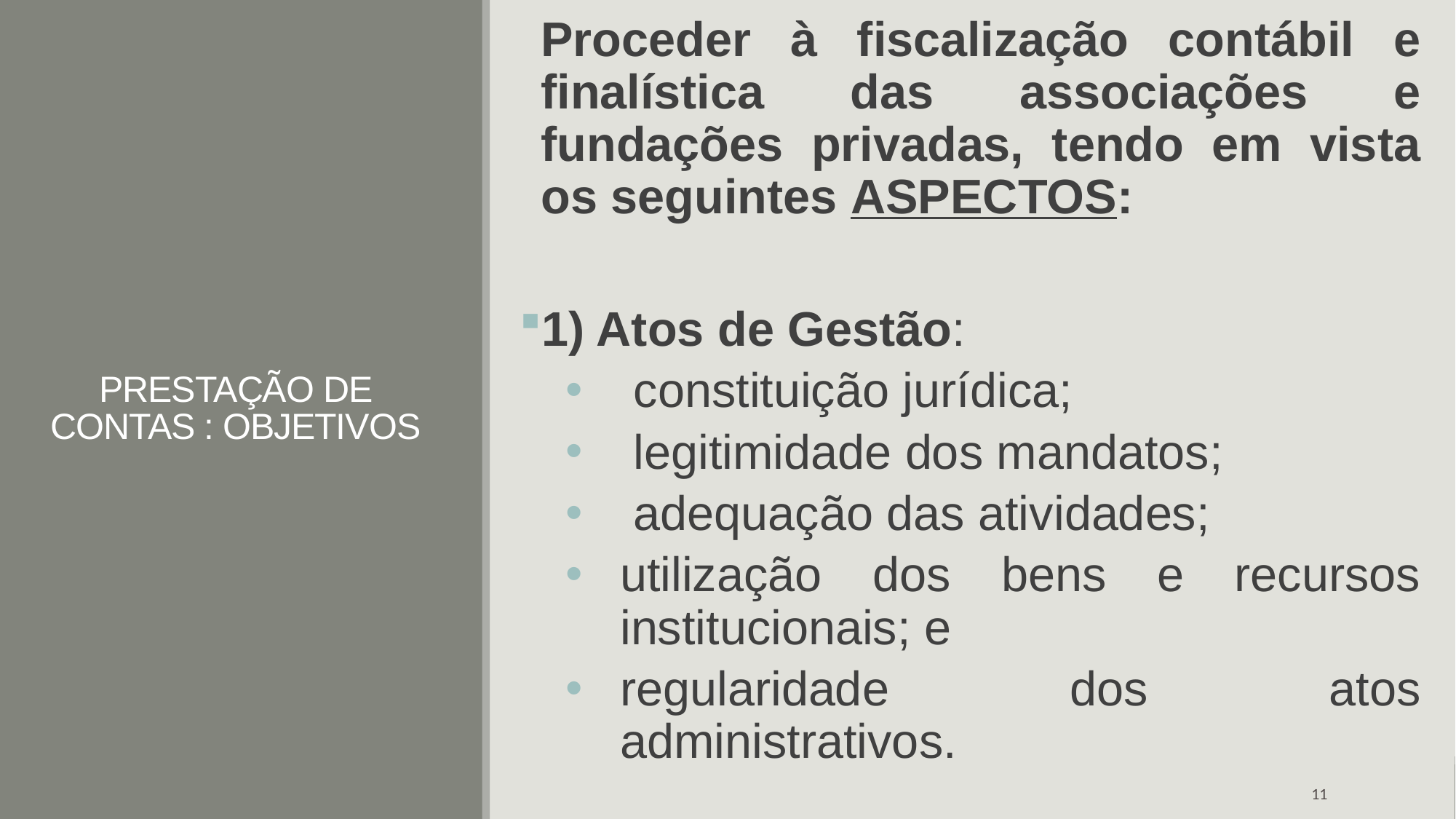

Proceder à fiscalização contábil e finalística das associações e fundações privadas, tendo em vista os seguintes ASPECTOS:

1) Atos de Gestão:
 constituição jurídica;
 legitimidade dos mandatos;
 adequação das atividades;
utilização dos bens e recursos institucionais; e
regularidade dos atos administrativos.

# PRESTAÇÃO DE CONTAS : OBJETIVOS
11